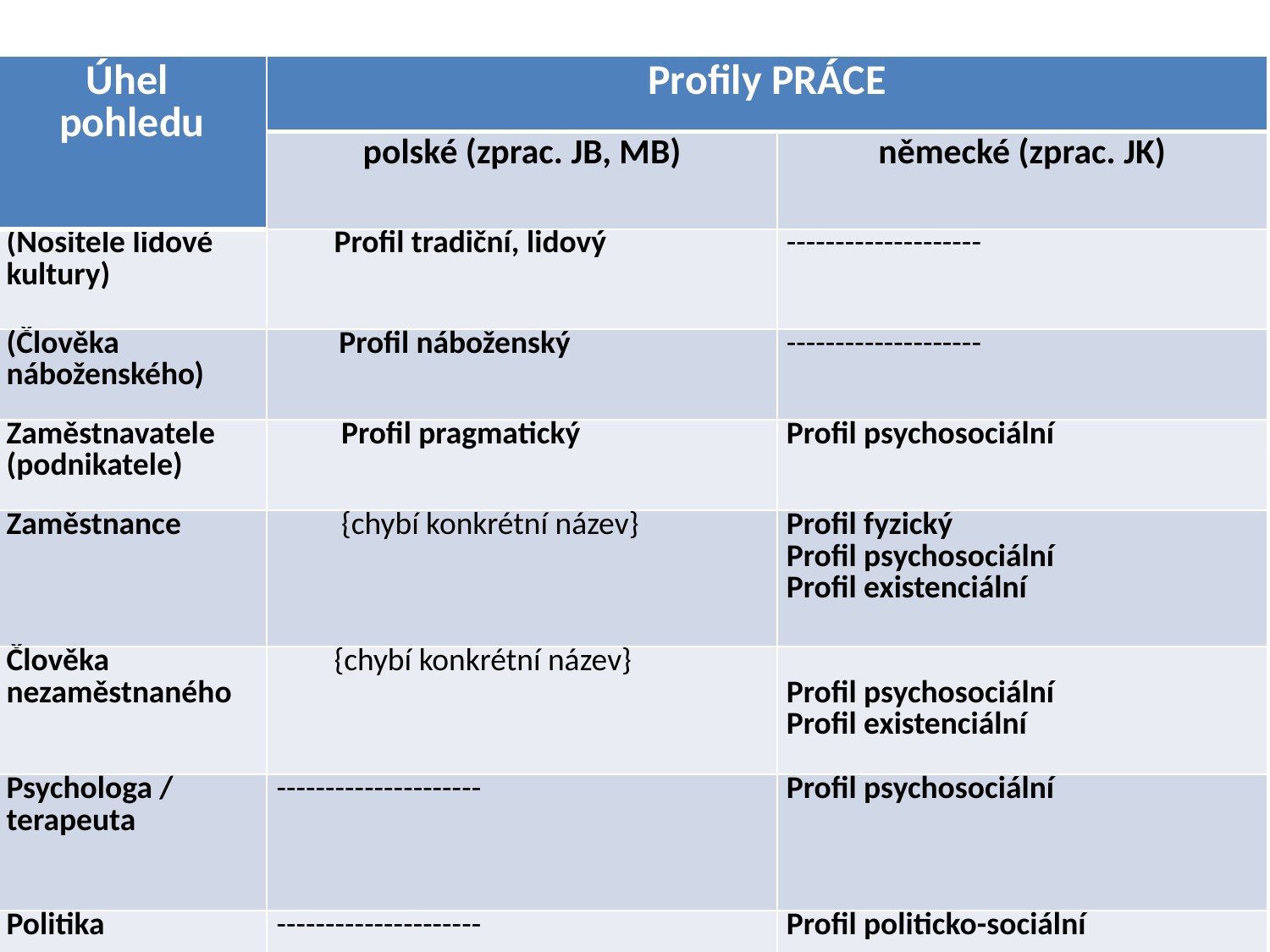

| Úhel pohledu | Profily PRÁCE |  |
| --- | --- | --- |
|  | polské (zprac. JB, MB) | německé (zprac. JK) |
| (Nositele lidové kultury) | Profil tradiční, lidový | -------------------- |
| (Člověka náboženského) | Profil náboženský | -------------------- |
| Zaměstnavatele (podnikatele) | Profil pragmatický | Profil psychosociální |
| Zaměstnance | {chybí konkrétní název} | Profil fyzický Profil psychosociální Profil existenciální |
| Člověka nezaměstnaného | {chybí konkrétní název} | Profil psychosociální Profil existenciální |
| Psychologa / terapeuta | --------------------- | Profil psychosociální |
| Politika | --------------------- | Profil politicko-sociální |